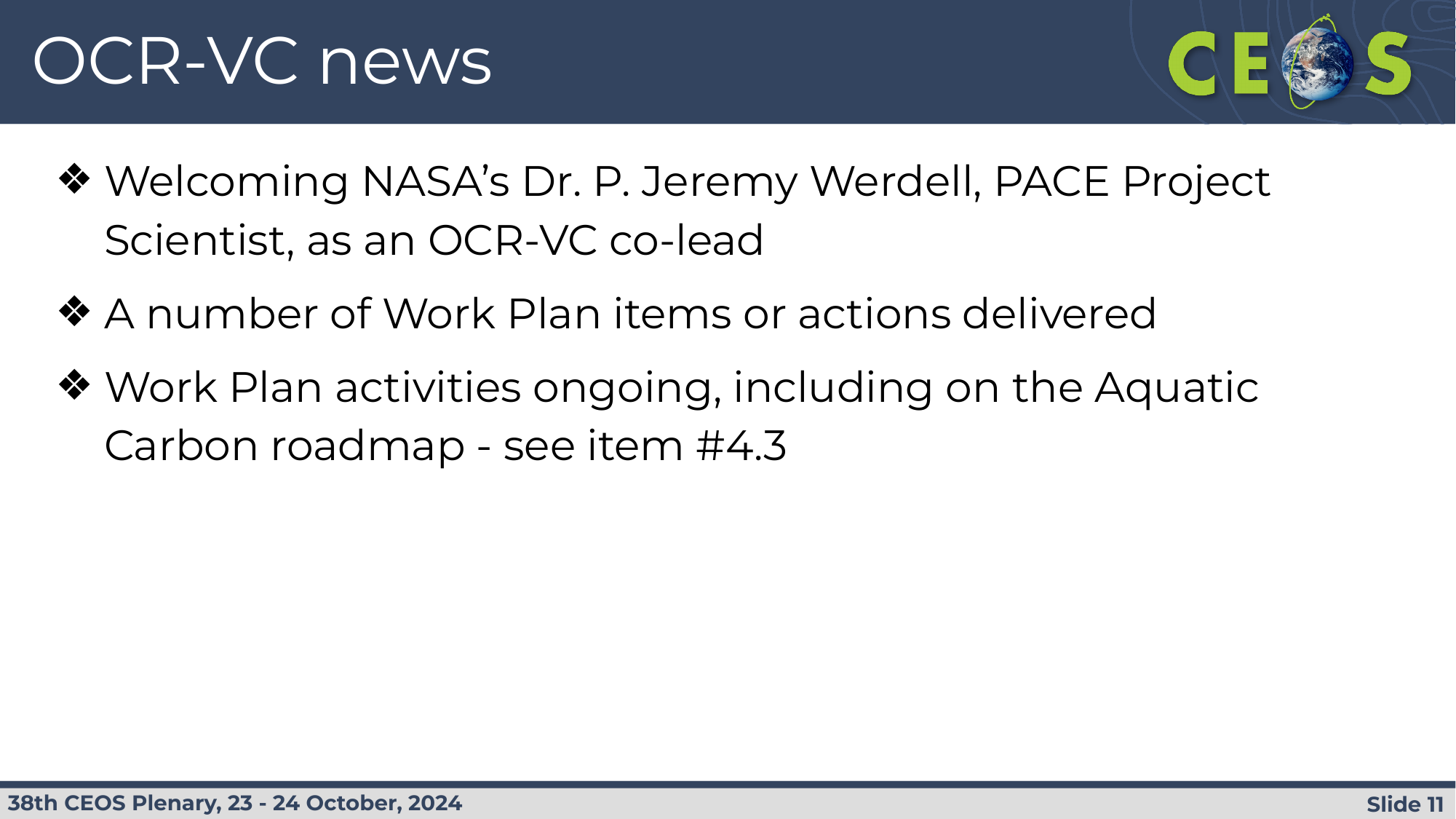

# OCR-VC news
Welcoming NASA’s Dr. P. Jeremy Werdell, PACE Project Scientist, as an OCR-VC co-lead
A number of Work Plan items or actions delivered
Work Plan activities ongoing, including on the Aquatic Carbon roadmap - see item #4.3